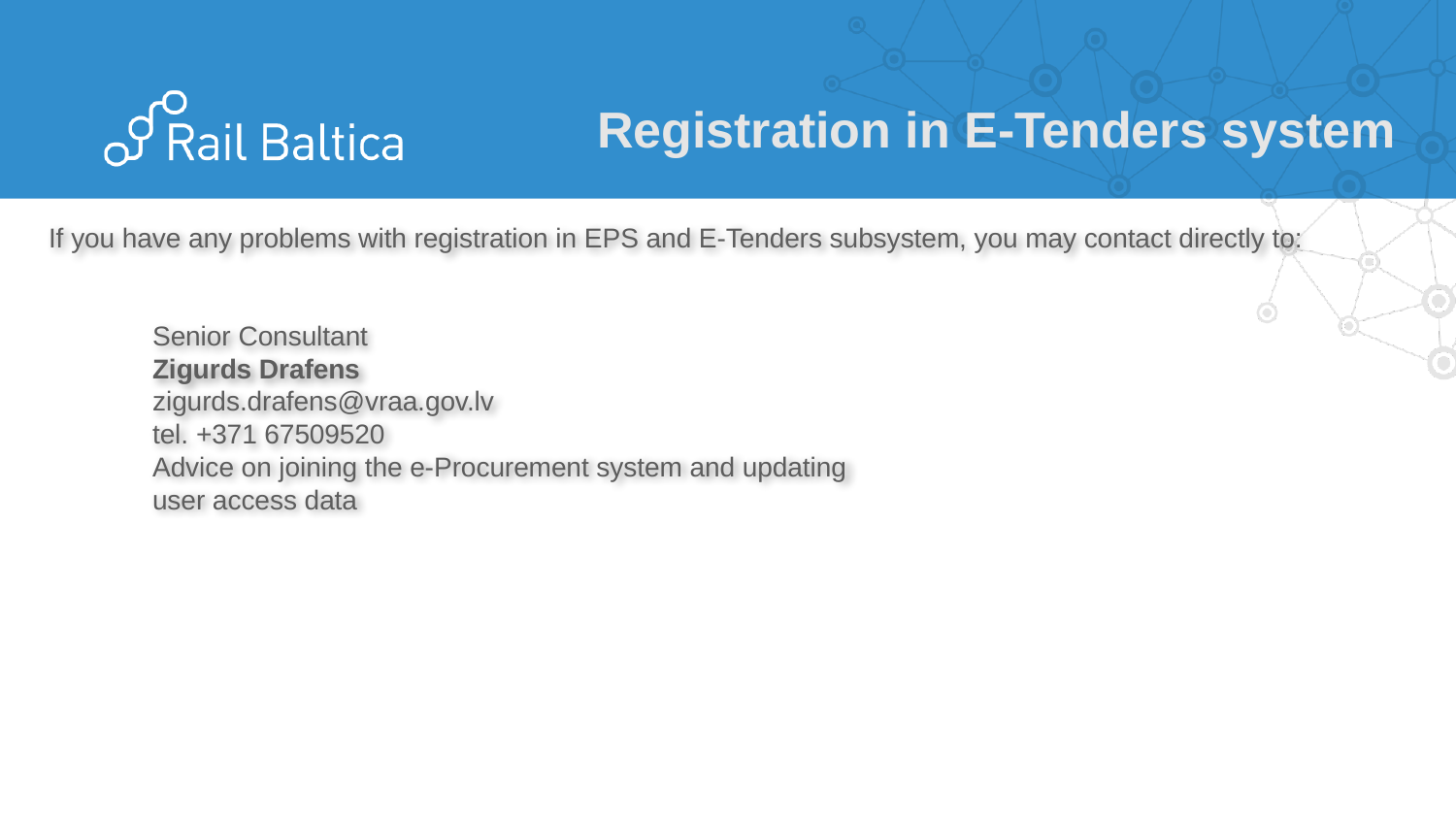

Registration in E-Tenders system
If you have any problems with registration in EPS and E-Tenders subsystem, you may contact directly to:

Senior Consultant
Zigurds Drafens
zigurds.drafens@vraa.gov.lv
tel. +371 67509520
Advice on joining the e-Procurement system and updating user access data